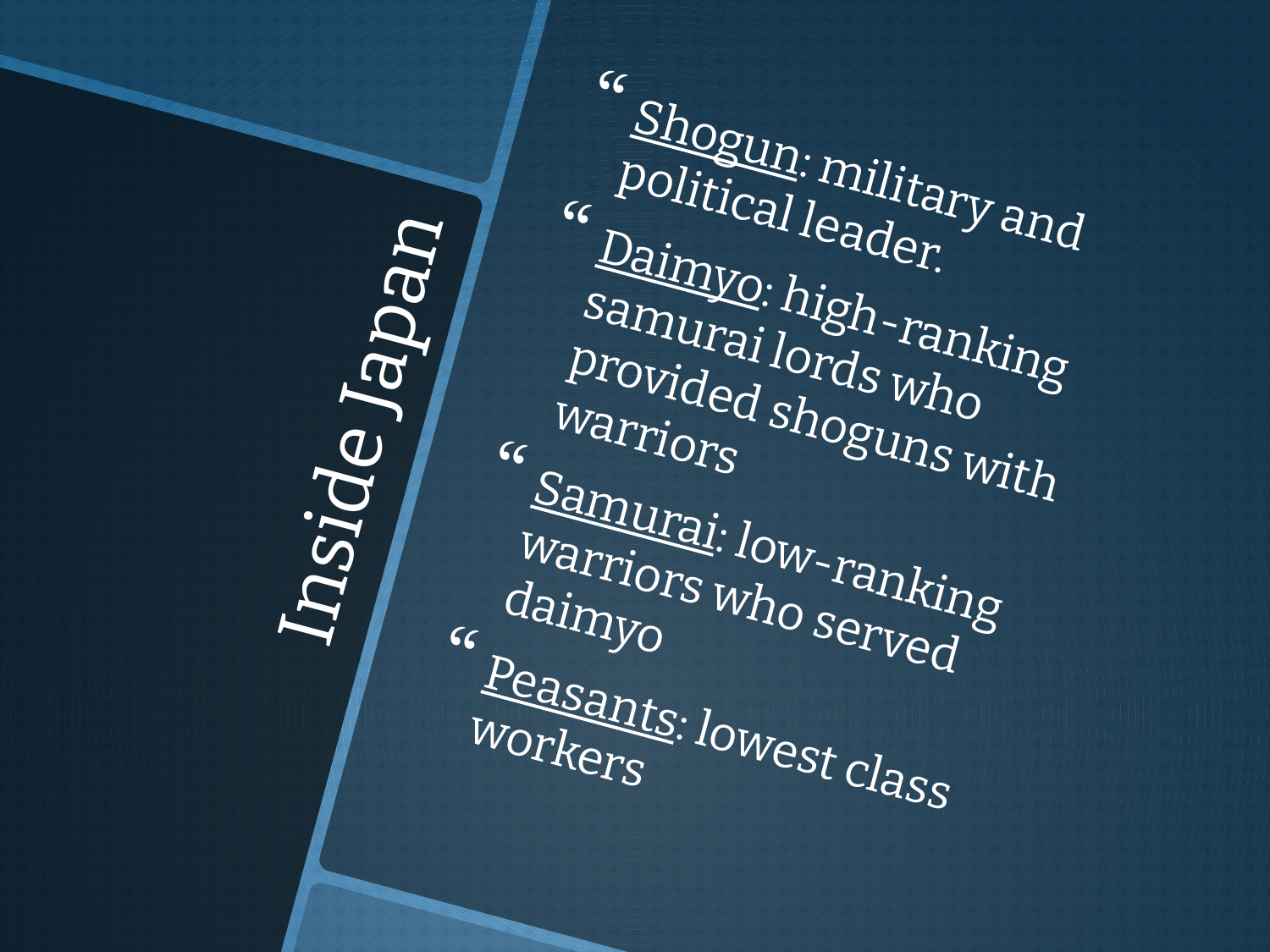

Shogun: military and political leader.
Daimyo: high-ranking samurai lords who provided shoguns with warriors
Samurai: low-ranking warriors who served daimyo
Peasants: lowest class workers
# Inside Japan